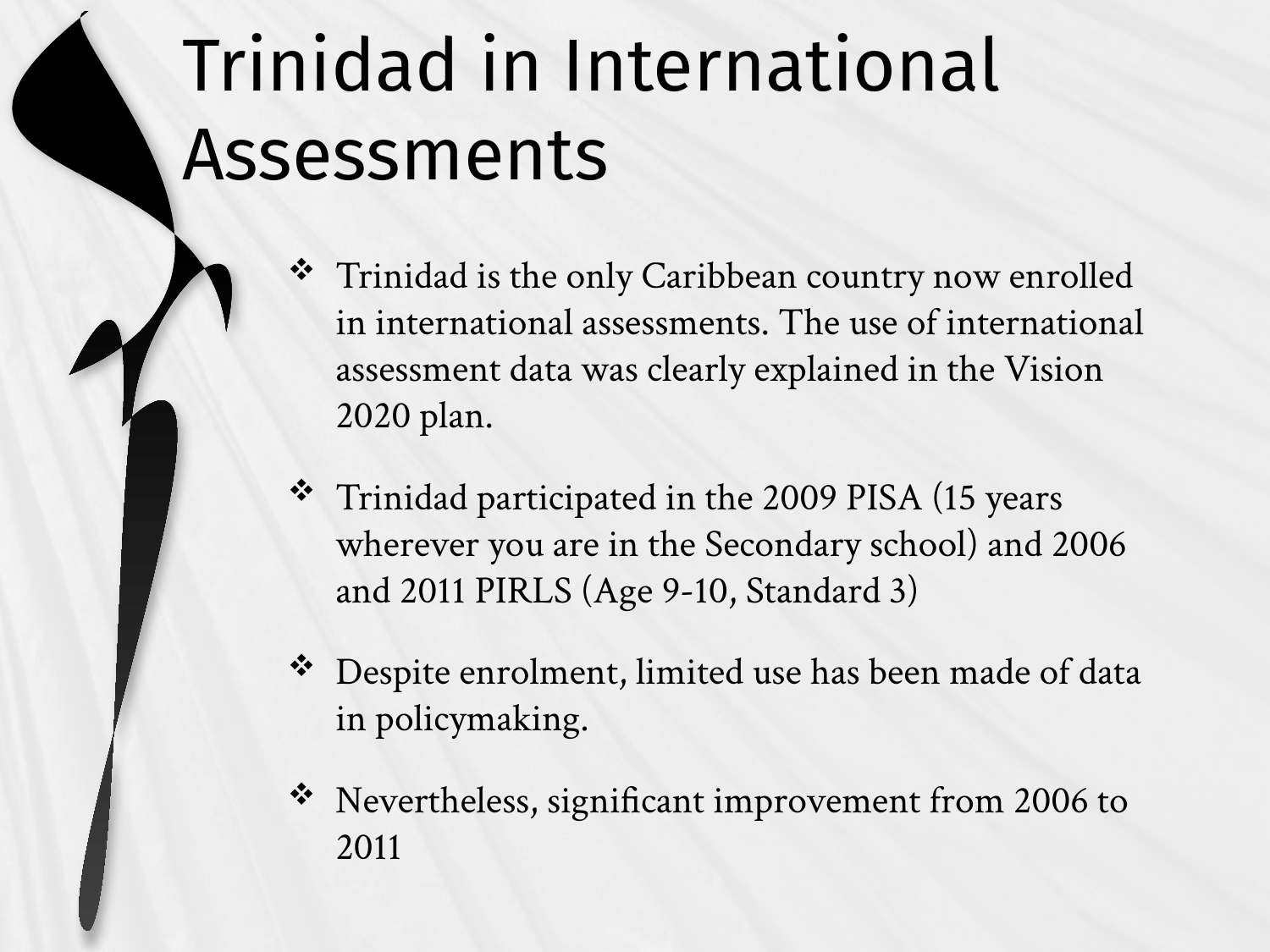

# Trinidad in International Assessments
Trinidad is the only Caribbean country now enrolled in international assessments. The use of international assessment data was clearly explained in the Vision 2020 plan.
Trinidad participated in the 2009 PISA (15 years wherever you are in the Secondary school) and 2006 and 2011 PIRLS (Age 9-10, Standard 3)
Despite enrolment, limited use has been made of data in policymaking.
Nevertheless, significant improvement from 2006 to 2011